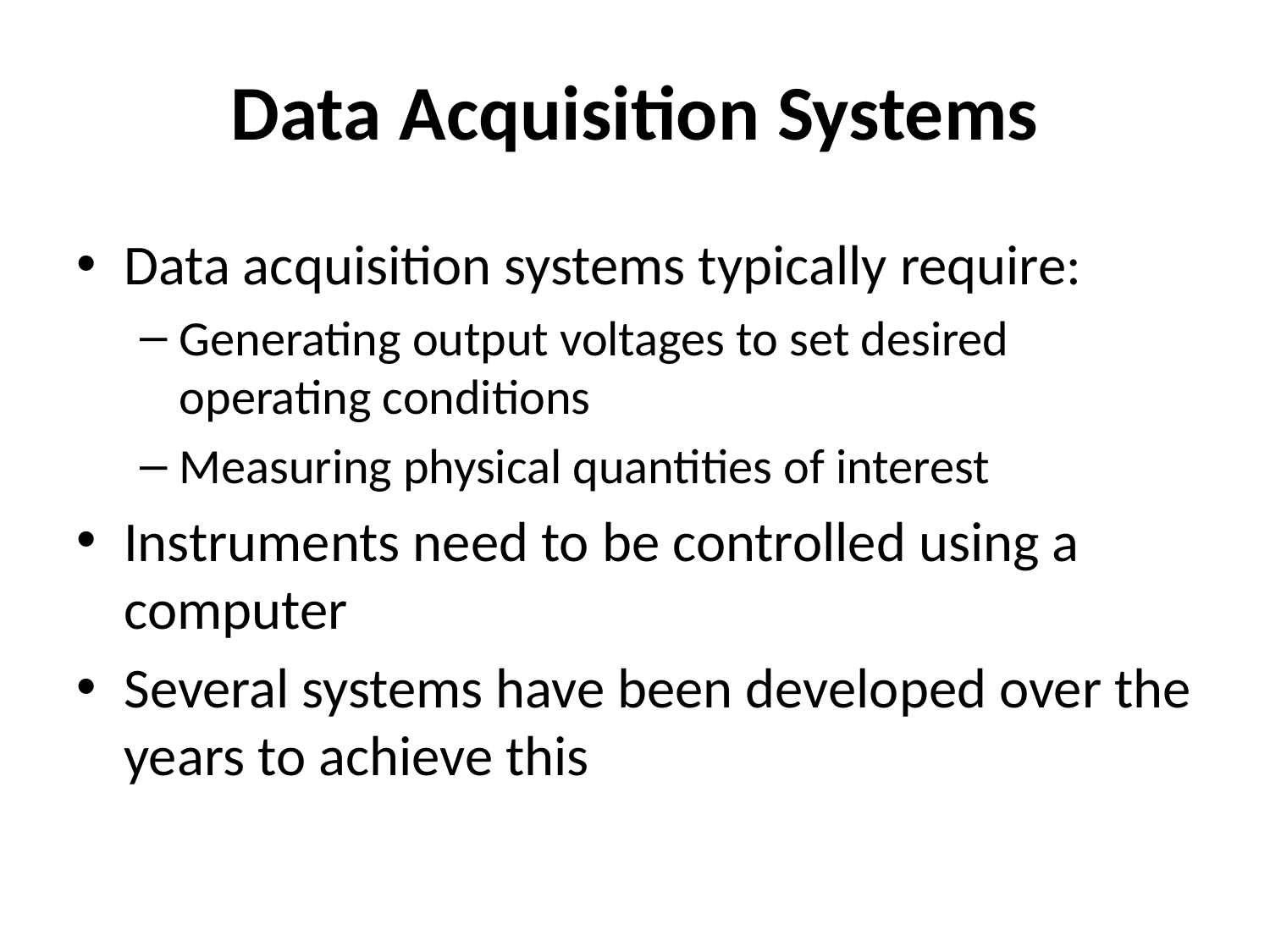

# Data Acquisition Systems
Data acquisition systems typically require:
Generating output voltages to set desired operating conditions
Measuring physical quantities of interest
Instruments need to be controlled using a computer
Several systems have been developed over the years to achieve this